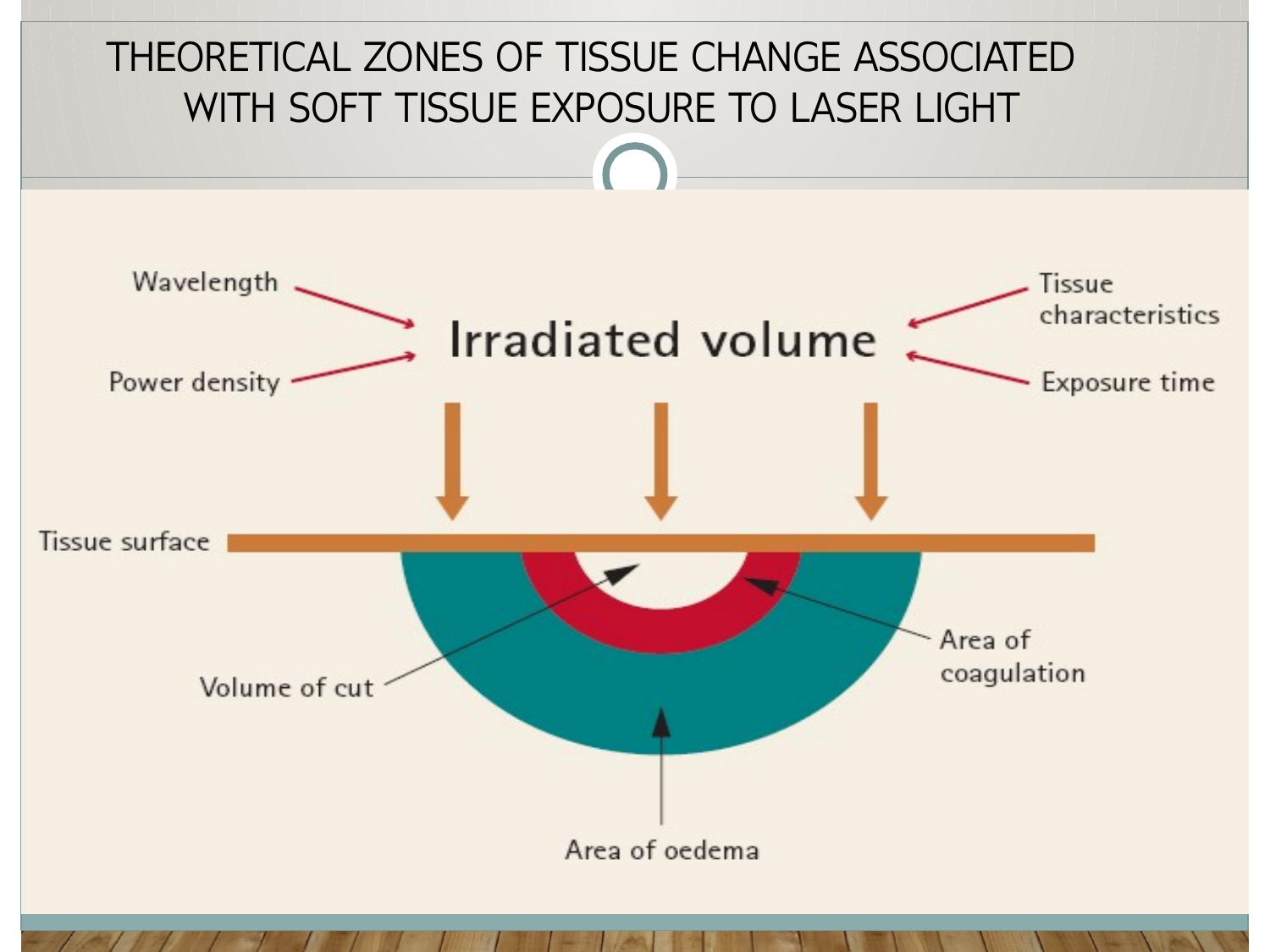

# tHeOreticaL ZOnes Of tissue cHange assOciateD  WitH sOft tissue eXpOsure tO Laser LigHt